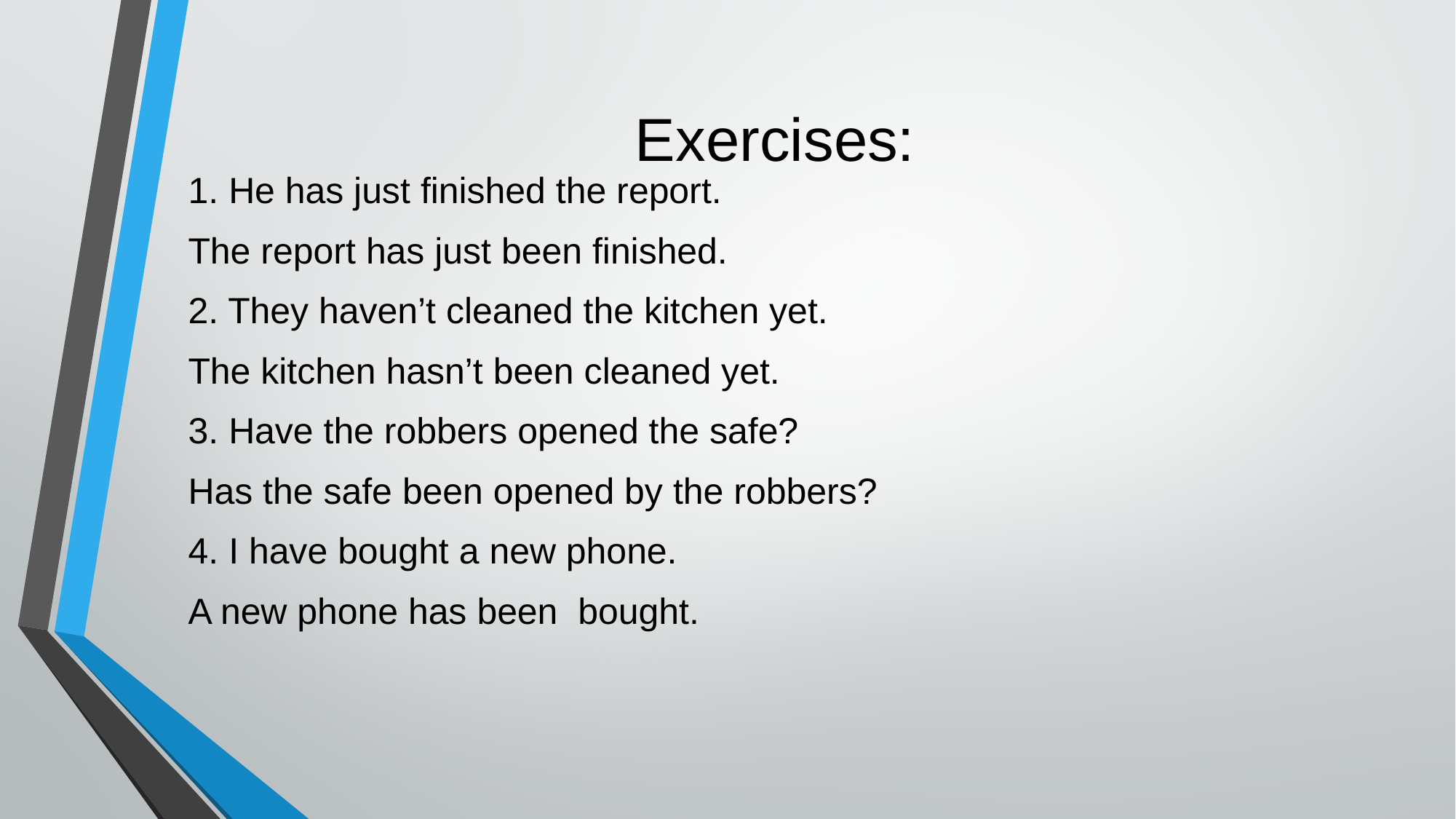

# Exercises:
1. He has just finished the report.
The report has just been finished.
2. They haven’t cleaned the kitchen yet.
The kitchen hasn’t been cleaned yet.
3. Have the robbers opened the safe?
Has the safe been opened by the robbers?
4. I have bought a new phone.
A new phone has been  bought.